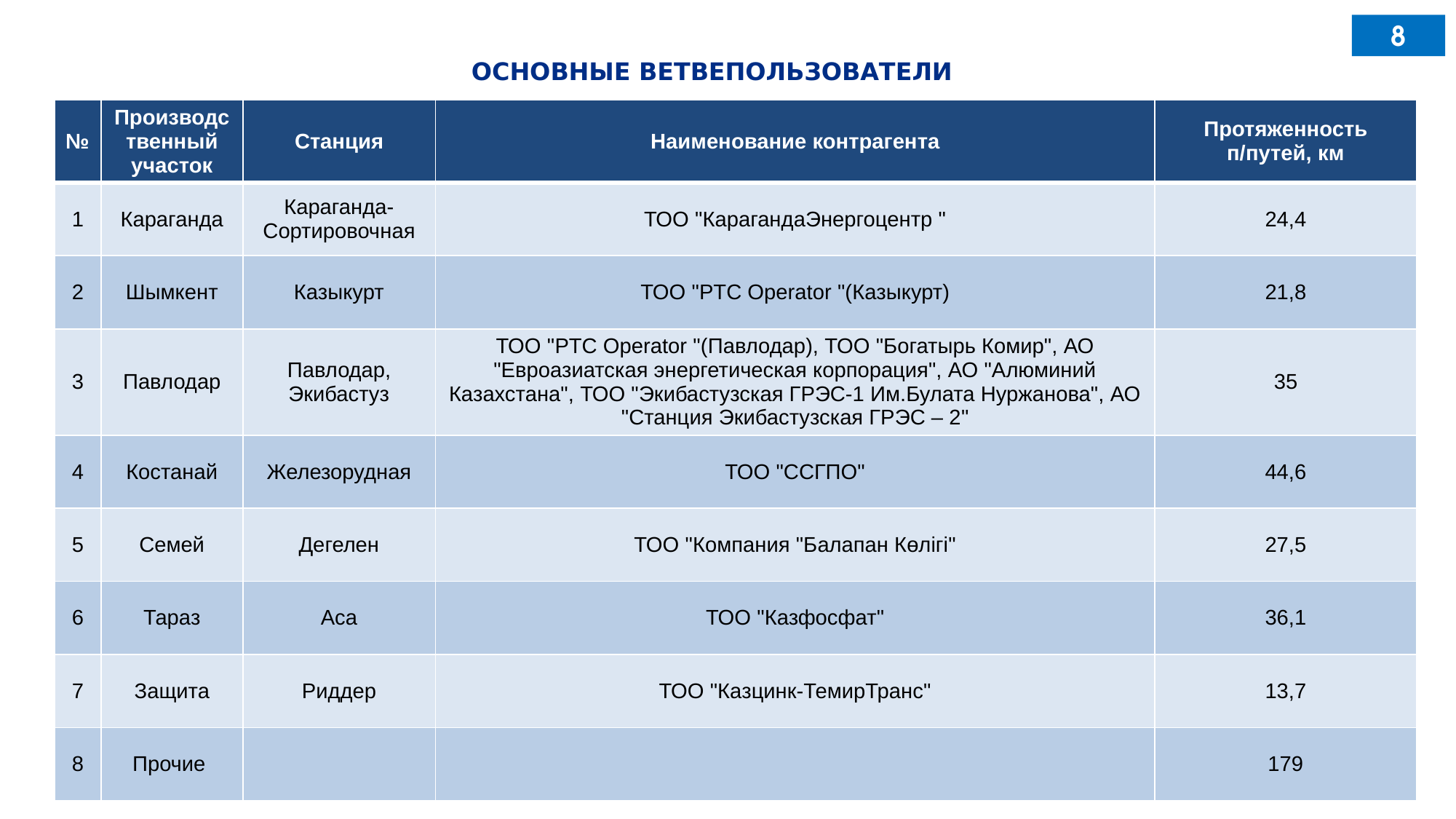

8
# ОСНОВНЫЕ ВЕТВЕПОЛЬЗОВАТЕЛИ
| № | Производственный участок | Станция | Наименование контрагента | Протяженность п/путей, км |
| --- | --- | --- | --- | --- |
| 1 | Караганда | Караганда-Сортировочная | ТОО "КарагандаЭнергоцентр " | 24,4 |
| 2 | Шымкент | Казыкурт | ТОО "PTC Operator "(Казыкурт) | 21,8 |
| 3 | Павлодар | Павлодар, Экибастуз | ТОО "PTC Operator "(Павлодар), ТОО "Богатырь Комир", АО "Евроазиатская энергетическая корпорация", АО "Алюминий Казахстана", ТОО "Экибастузская ГРЭС-1 Им.Булата Нуржанова", АО "Станция Экибастузская ГРЭС – 2" | 35 |
| 4 | Костанай | Железорудная | ТОО "ССГПО" | 44,6 |
| 5 | Семей | Дегелен | ТОО "Компания "Балапан Көлігі" | 27,5 |
| 6 | Тараз | Аса | ТОО "Казфосфат" | 36,1 |
| 7 | Защита | Риддер | ТОО "Казцинк-ТемирТранс" | 13,7 |
| 8 | Прочие |  |  | 179 |